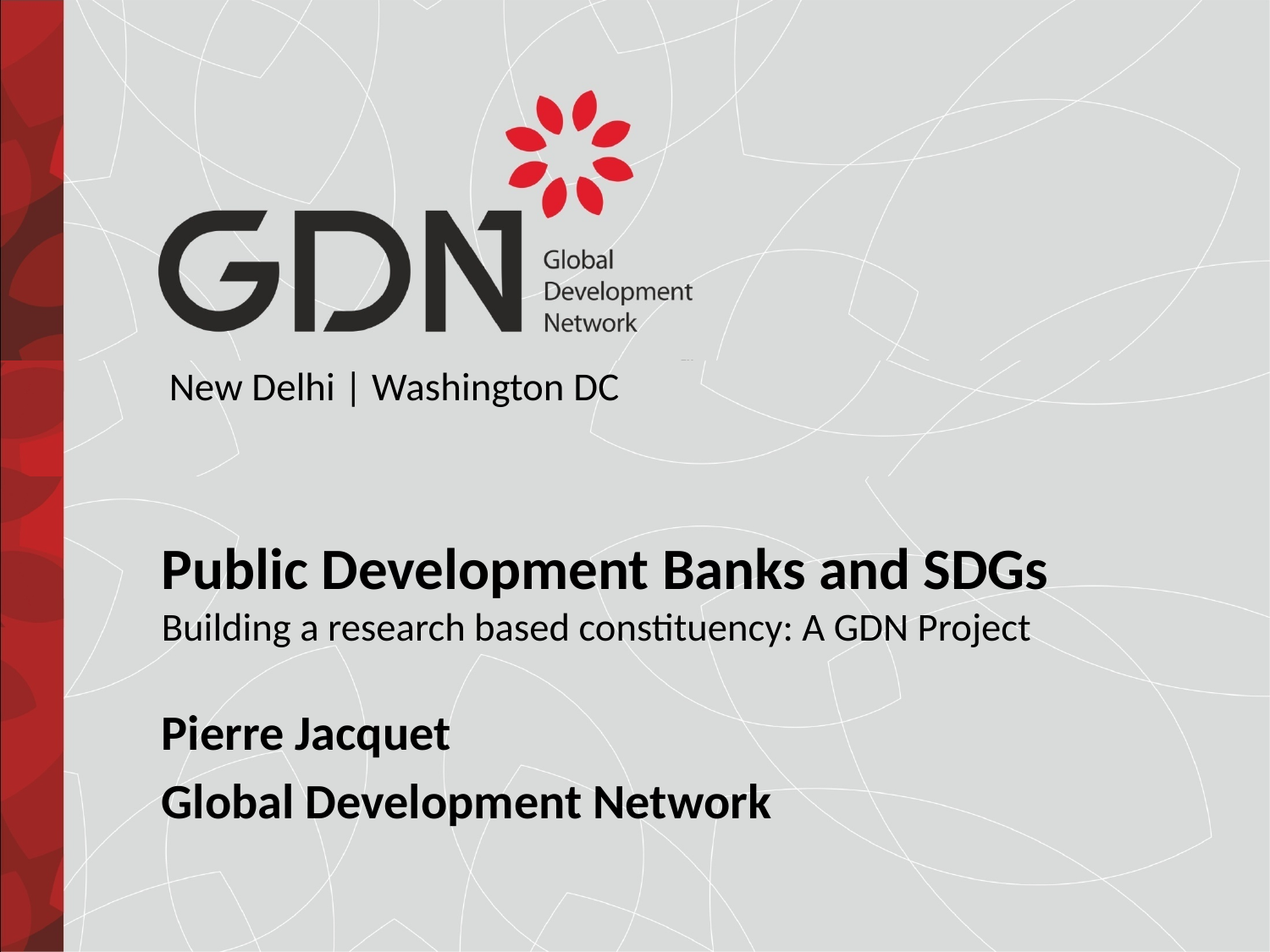

# Public Development Banks and SDGs Building a research based constituency: A GDN Project
Pierre Jacquet
Global Development Network